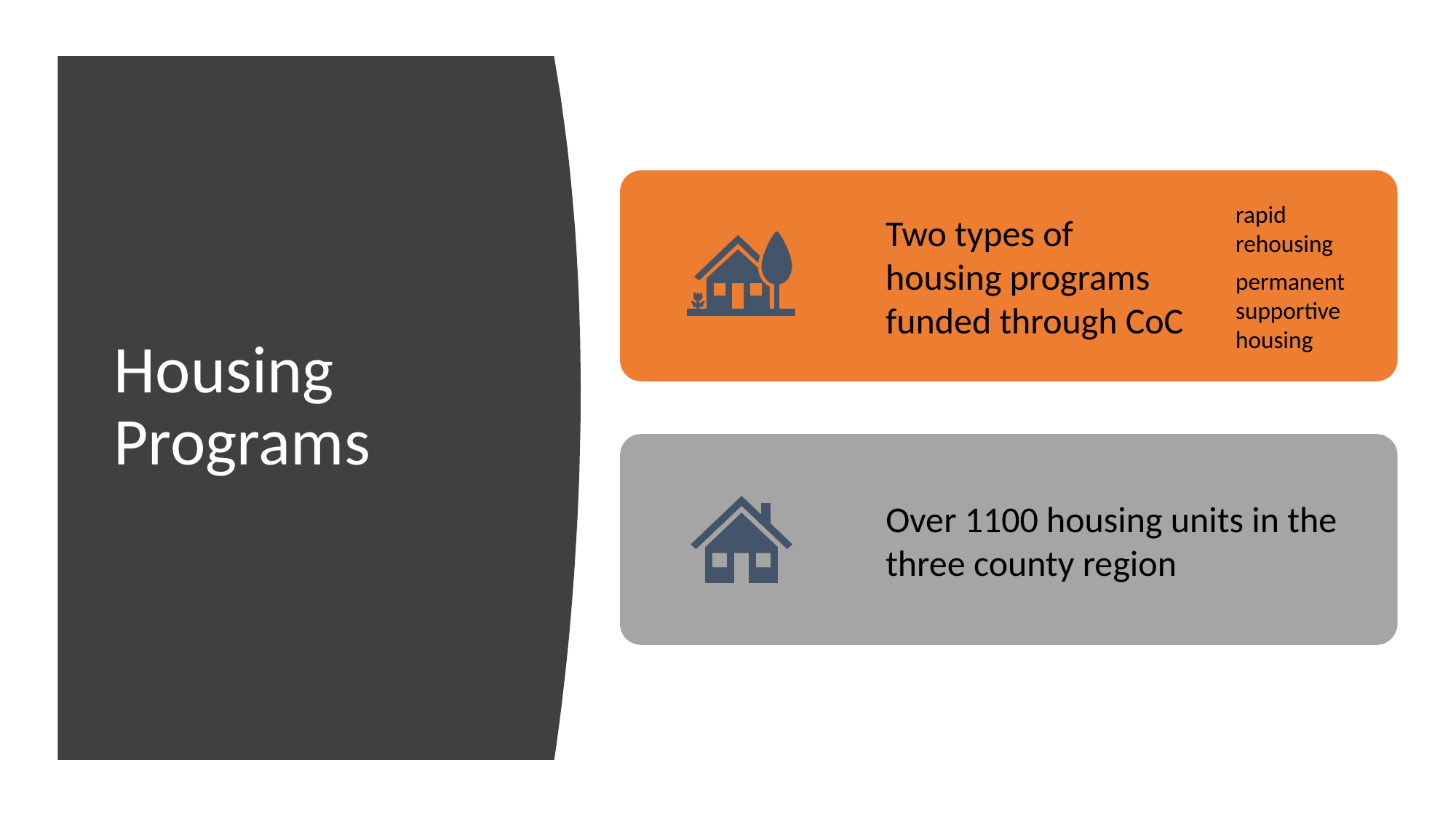

Two types of housing programs funded through CoC
rapid rehousing
permanent supportive housing
Over 1100 housing units in the three county region

# Housing Programs